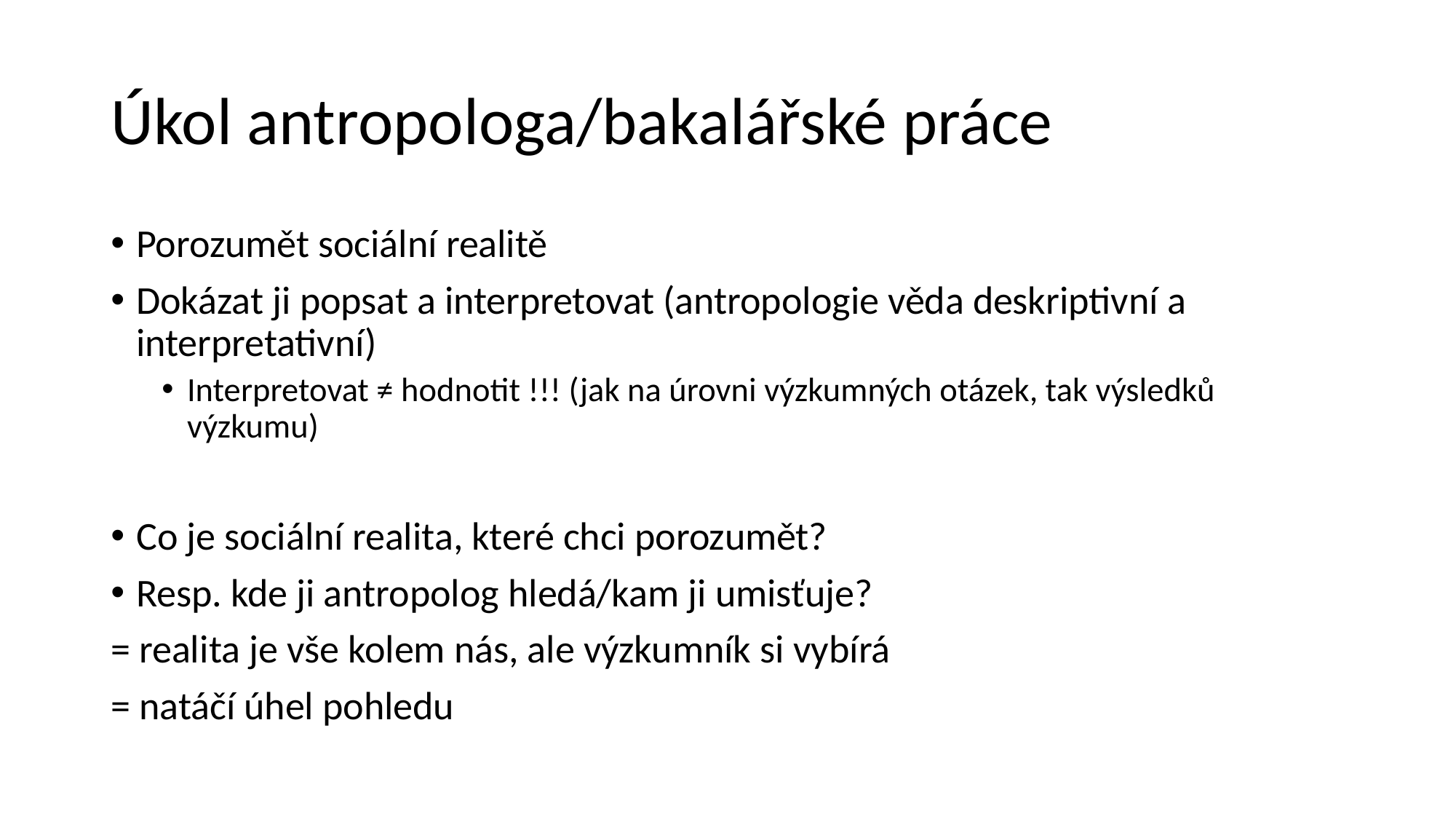

# Úkol antropologa/bakalářské práce
Porozumět sociální realitě
Dokázat ji popsat a interpretovat (antropologie věda deskriptivní a interpretativní)
Interpretovat ≠ hodnotit !!! (jak na úrovni výzkumných otázek, tak výsledků výzkumu)

Co je sociální realita, které chci porozumět?
Resp. kde ji antropolog hledá/kam ji umisťuje?
= realita je vše kolem nás, ale výzkumník si vybírá
= natáčí úhel pohledu